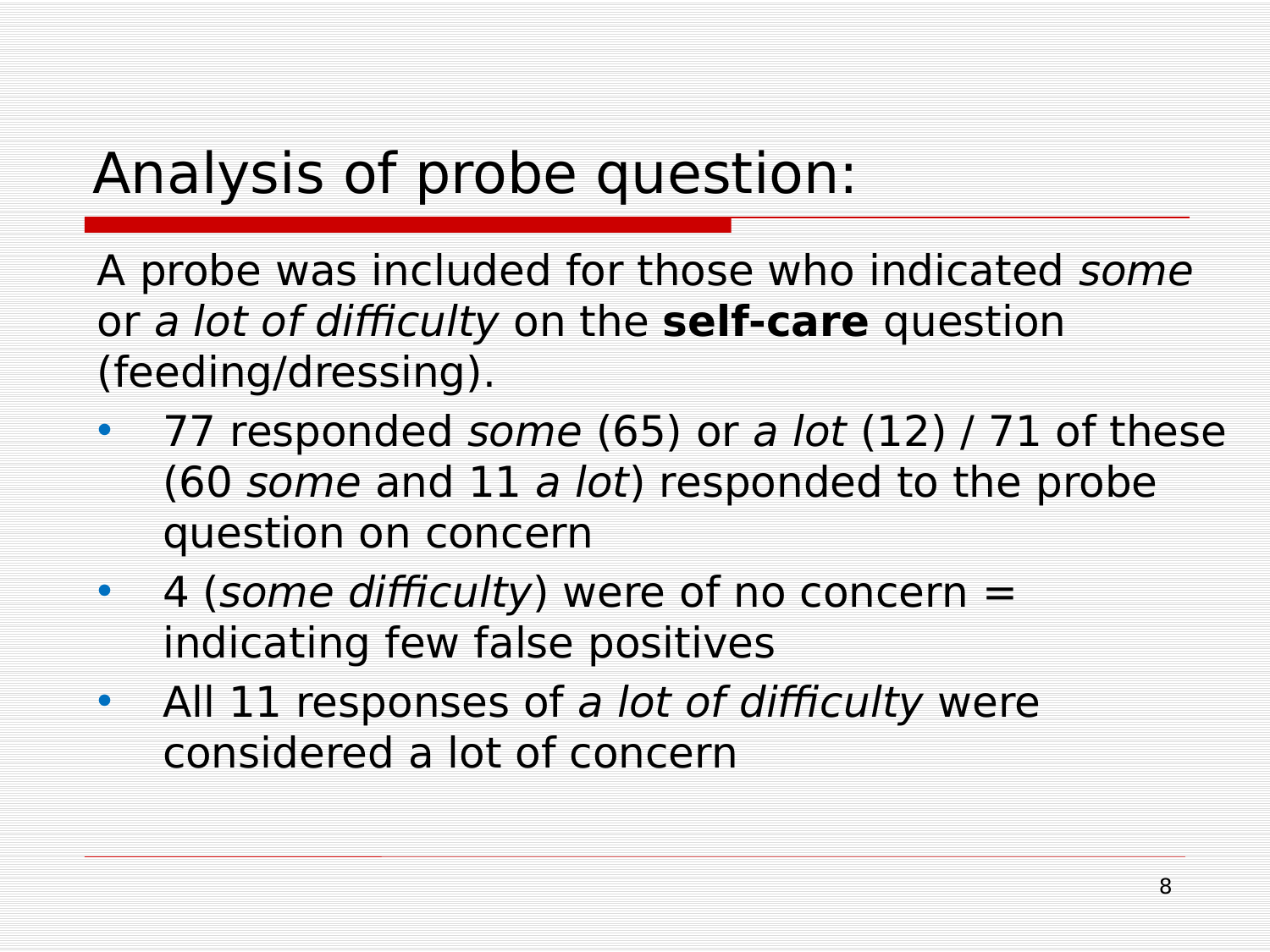

# Analysis of probe question:
A probe was included for those who indicated some or a lot of difficulty on the self-care question (feeding/dressing).
77 responded some (65) or a lot (12) / 71 of these (60 some and 11 a lot) responded to the probe question on concern
4 (some difficulty) were of no concern = indicating few false positives
All 11 responses of a lot of difficulty were considered a lot of concern
8